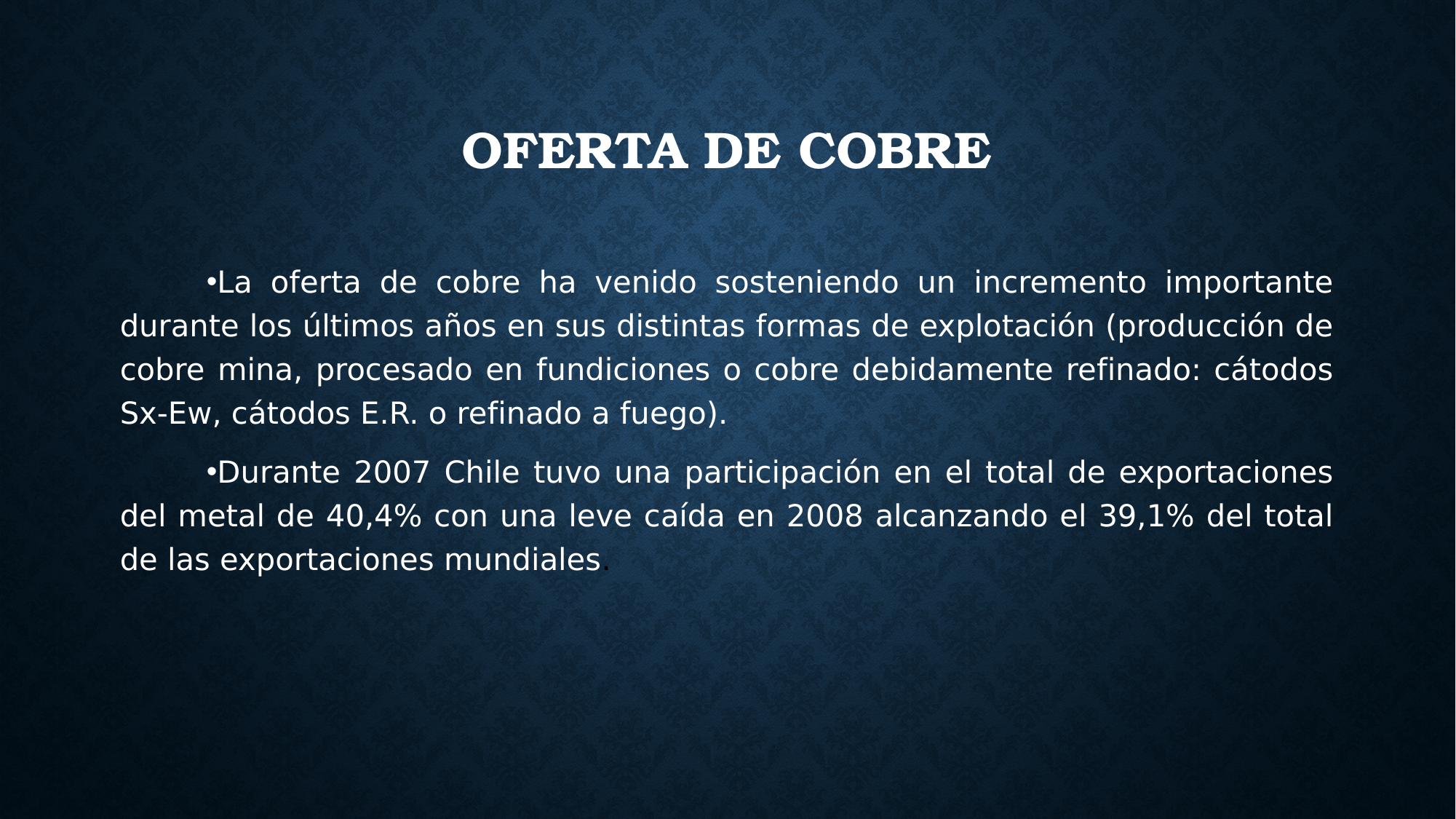

# OFERTA DE COBRE
La oferta de cobre ha venido sosteniendo un incremento importante durante los últimos años en sus distintas formas de explotación (producción de cobre mina, procesado en fundiciones o cobre debidamente refinado: cátodos Sx-Ew, cátodos E.R. o refinado a fuego).
Durante 2007 Chile tuvo una participación en el total de exportaciones del metal de 40,4% con una leve caída en 2008 alcanzando el 39,1% del total de las exportaciones mundiales.